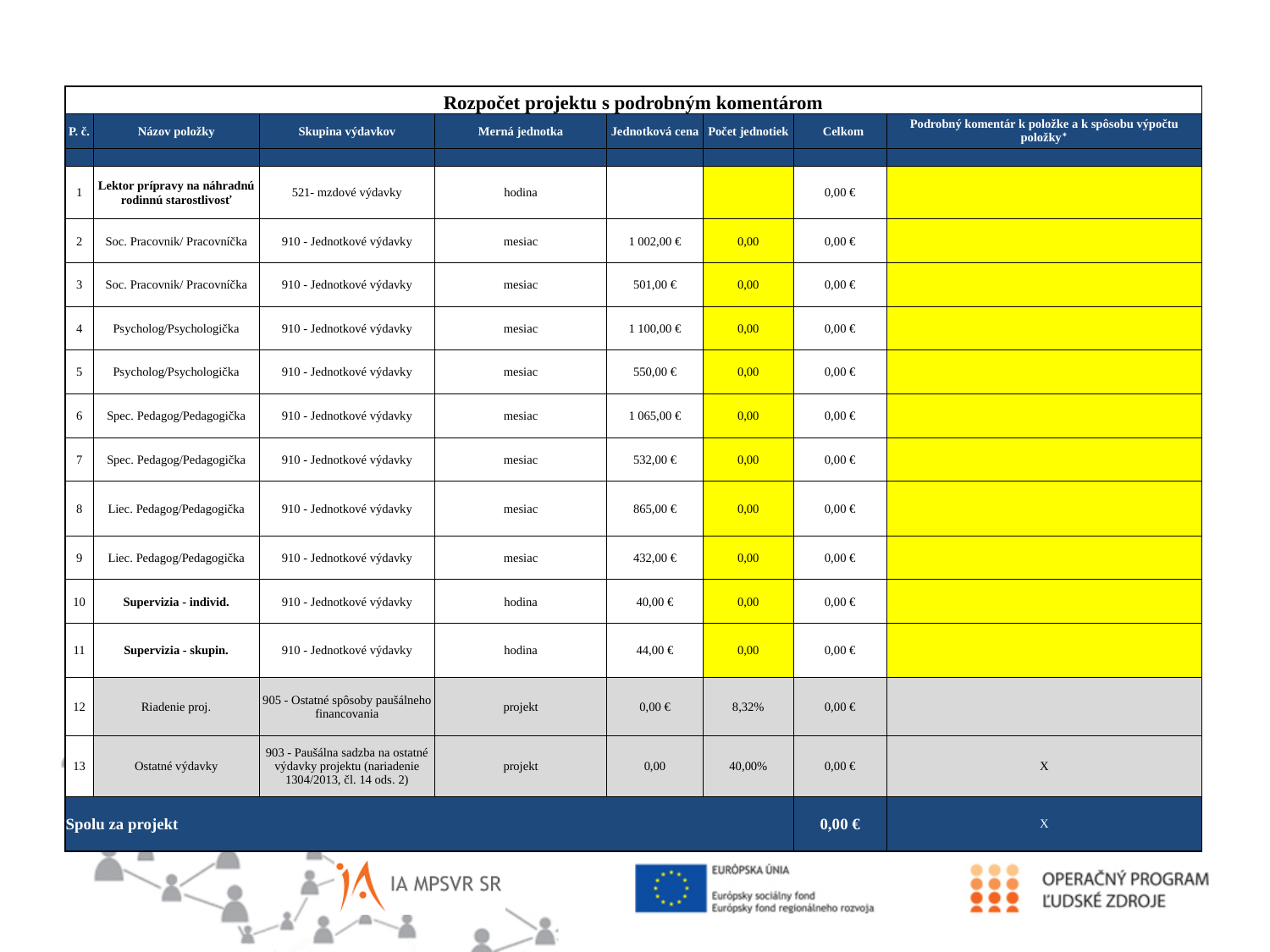

| Rozpočet projektu s podrobným komentárom |  |  |  |  |  |  |  |
| --- | --- | --- | --- | --- | --- | --- | --- |
| P. č. | Názov položky | Skupina výdavkov | Merná jednotka | Jednotková cena | Počet jednotiek | Celkom | Podrobný komentár k položke a k spôsobu výpočtu položky\* |
|  |  |  |  |  |  |  |  |
| 1 | Lektor prípravy na náhradnú rodinnú starostlivosť | 521- mzdové výdavky | hodina |  |  | 0,00 € |  |
| 2 | Soc. Pracovnik/ Pracovníčka | 910 - Jednotkové výdavky | mesiac | 1 002,00 € | 0,00 | 0,00 € |  |
| 3 | Soc. Pracovnik/ Pracovníčka | 910 - Jednotkové výdavky | mesiac | 501,00 € | 0,00 | 0,00 € |  |
| 4 | Psycholog/Psychologička | 910 - Jednotkové výdavky | mesiac | 1 100,00 € | 0,00 | 0,00 € |  |
| 5 | Psycholog/Psychologička | 910 - Jednotkové výdavky | mesiac | 550,00 € | 0,00 | 0,00 € |  |
| 6 | Spec. Pedagog/Pedagogička | 910 - Jednotkové výdavky | mesiac | 1 065,00 € | 0,00 | 0,00 € |  |
| 7 | Spec. Pedagog/Pedagogička | 910 - Jednotkové výdavky | mesiac | 532,00 € | 0,00 | 0,00 € |  |
| 8 | Liec. Pedagog/Pedagogička | 910 - Jednotkové výdavky | mesiac | 865,00 € | 0,00 | 0,00 € |  |
| 9 | Liec. Pedagog/Pedagogička | 910 - Jednotkové výdavky | mesiac | 432,00 € | 0,00 | 0,00 € |  |
| 10 | Supervizia - individ. | 910 - Jednotkové výdavky | hodina | 40,00 € | 0,00 | 0,00 € |  |
| 11 | Supervizia - skupin. | 910 - Jednotkové výdavky | hodina | 44,00 € | 0,00 | 0,00 € |  |
| 12 | Riadenie proj. | 905 - Ostatné spôsoby paušálneho financovania | projekt | 0,00 € | 8,32% | 0,00 € |  |
| 13 | Ostatné výdavky | 903 - Paušálna sadzba na ostatné výdavky projektu (nariadenie 1304/2013, čl. 14 ods. 2) | projekt | 0,00 | 40,00% | 0,00 € | X |
| Spolu za projekt |  |  |  |  |  | 0,00 € | X |